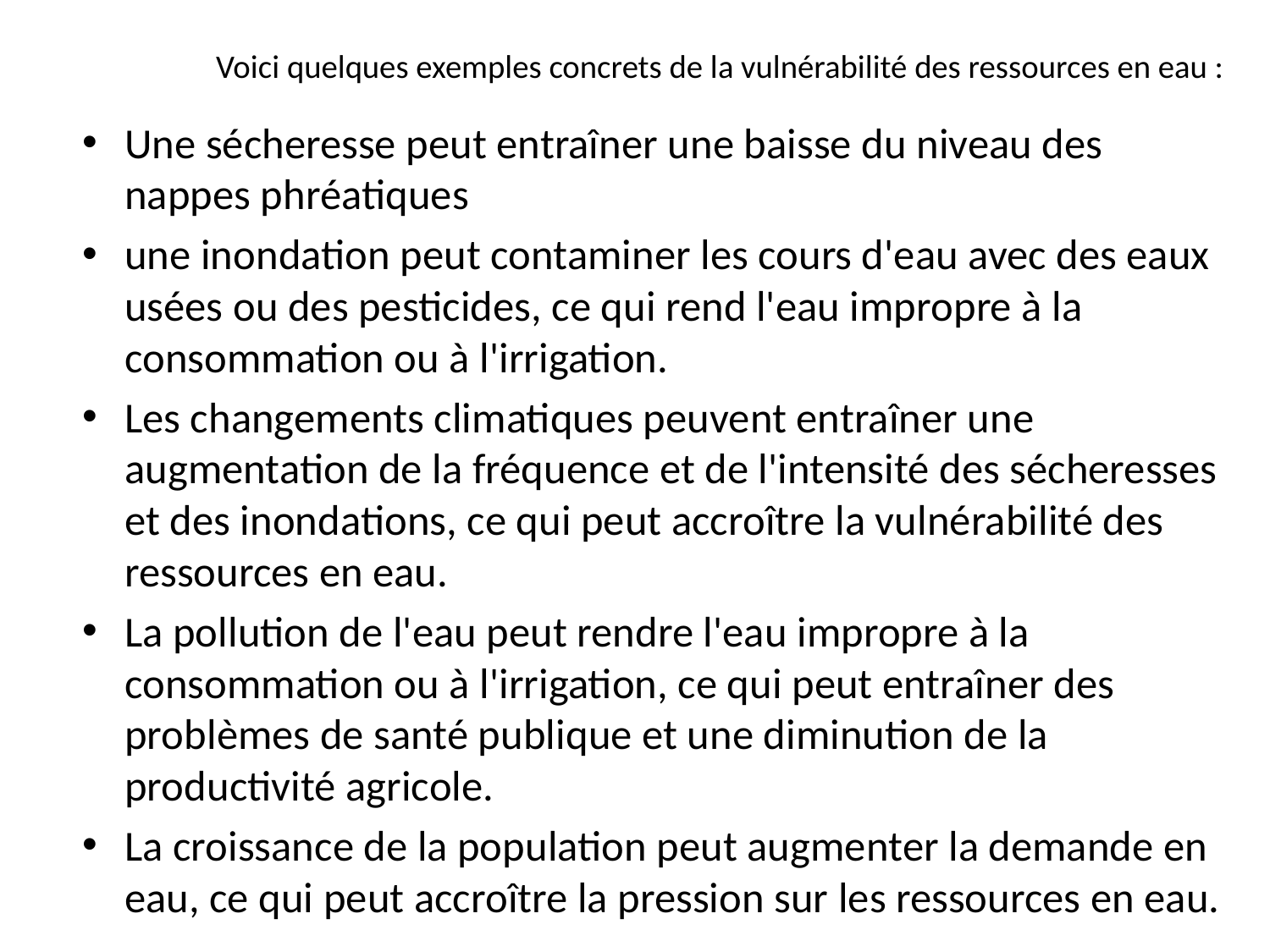

# Voici quelques exemples concrets de la vulnérabilité des ressources en eau :
Une sécheresse peut entraîner une baisse du niveau des nappes phréatiques
une inondation peut contaminer les cours d'eau avec des eaux usées ou des pesticides, ce qui rend l'eau impropre à la consommation ou à l'irrigation.
Les changements climatiques peuvent entraîner une augmentation de la fréquence et de l'intensité des sécheresses et des inondations, ce qui peut accroître la vulnérabilité des ressources en eau.
La pollution de l'eau peut rendre l'eau impropre à la consommation ou à l'irrigation, ce qui peut entraîner des problèmes de santé publique et une diminution de la productivité agricole.
La croissance de la population peut augmenter la demande en eau, ce qui peut accroître la pression sur les ressources en eau.